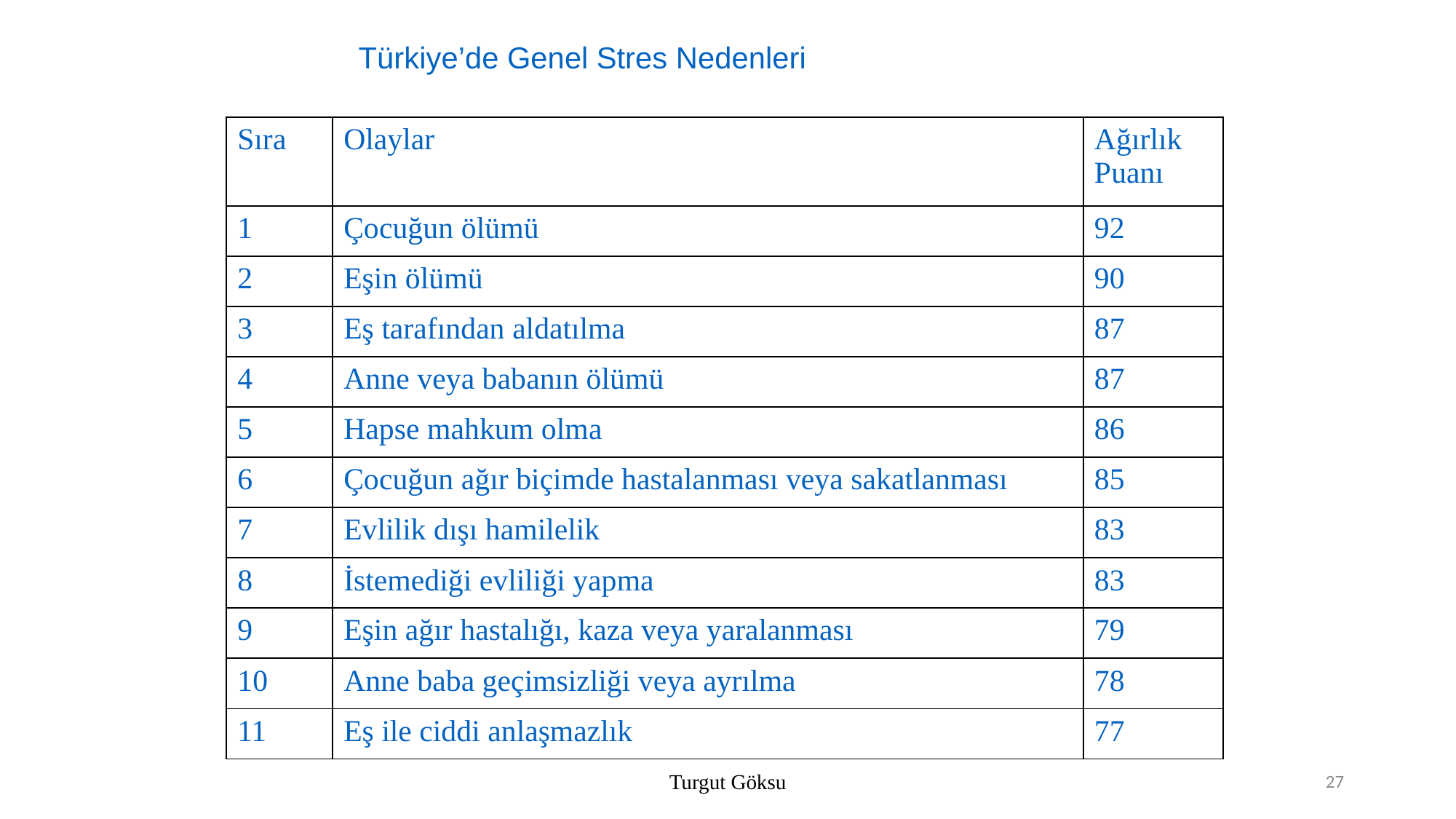

Türkiye’de Genel Stres Nedenleri
| Sıra | Olaylar | Ağırlık Puanı |
| --- | --- | --- |
| 1 | Çocuğun ölümü | 92 |
| 2 | Eşin ölümü | 90 |
| 3 | Eş tarafından aldatılma | 87 |
| 4 | Anne veya babanın ölümü | 87 |
| 5 | Hapse mahkum olma | 86 |
| 6 | Çocuğun ağır biçimde hastalanması veya sakatlanması | 85 |
| 7 | Evlilik dışı hamilelik | 83 |
| 8 | İstemediği evliliği yapma | 83 |
| 9 | Eşin ağır hastalığı, kaza veya yaralanması | 79 |
| 10 | Anne baba geçimsizliği veya ayrılma | 78 |
| 11 | Eş ile ciddi anlaşmazlık | 77 |
Turgut Göksu
27